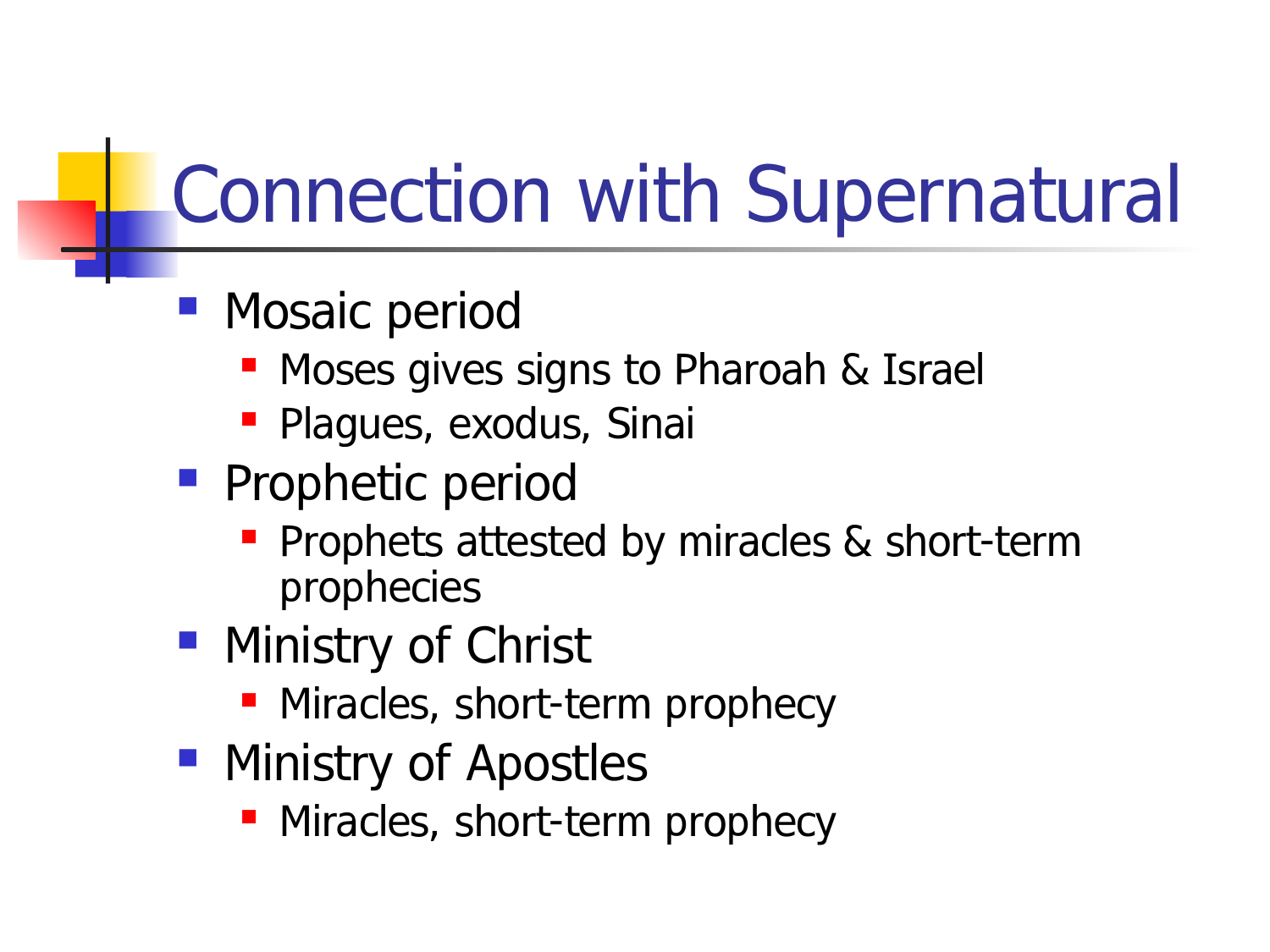

# Connection with Supernatural
Mosaic period
Moses gives signs to Pharoah & Israel
Plagues, exodus, Sinai
Prophetic period
Prophets attested by miracles & short-term prophecies
Ministry of Christ
Miracles, short-term prophecy
Ministry of Apostles
Miracles, short-term prophecy